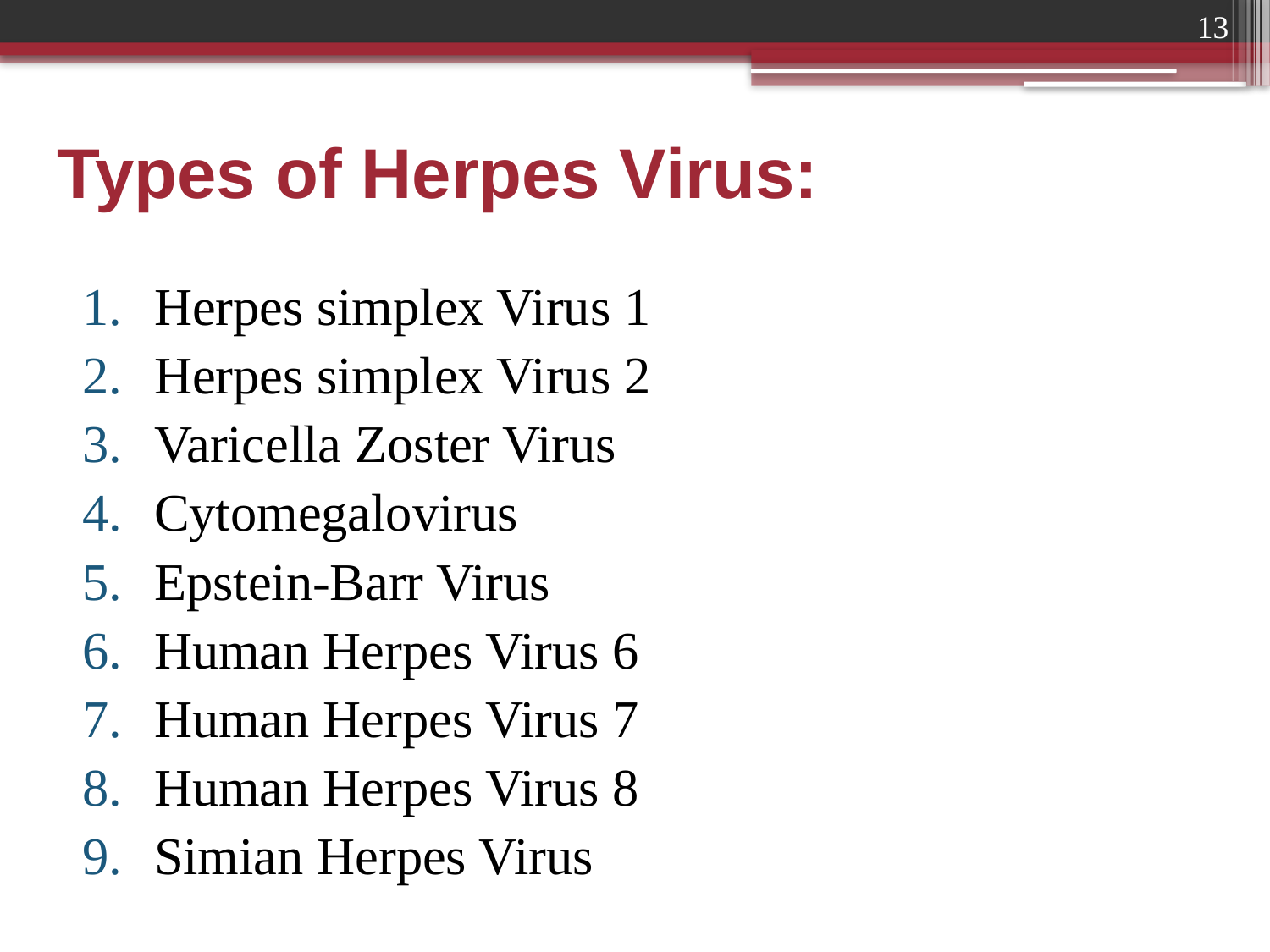

13
# Types of Herpes Virus:
Herpes simplex Virus 1
Herpes simplex Virus 2
Varicella Zoster Virus
Cytomegalovirus
Epstein-Barr Virus
Human Herpes Virus 6
Human Herpes Virus 7
Human Herpes Virus 8
Simian Herpes Virus